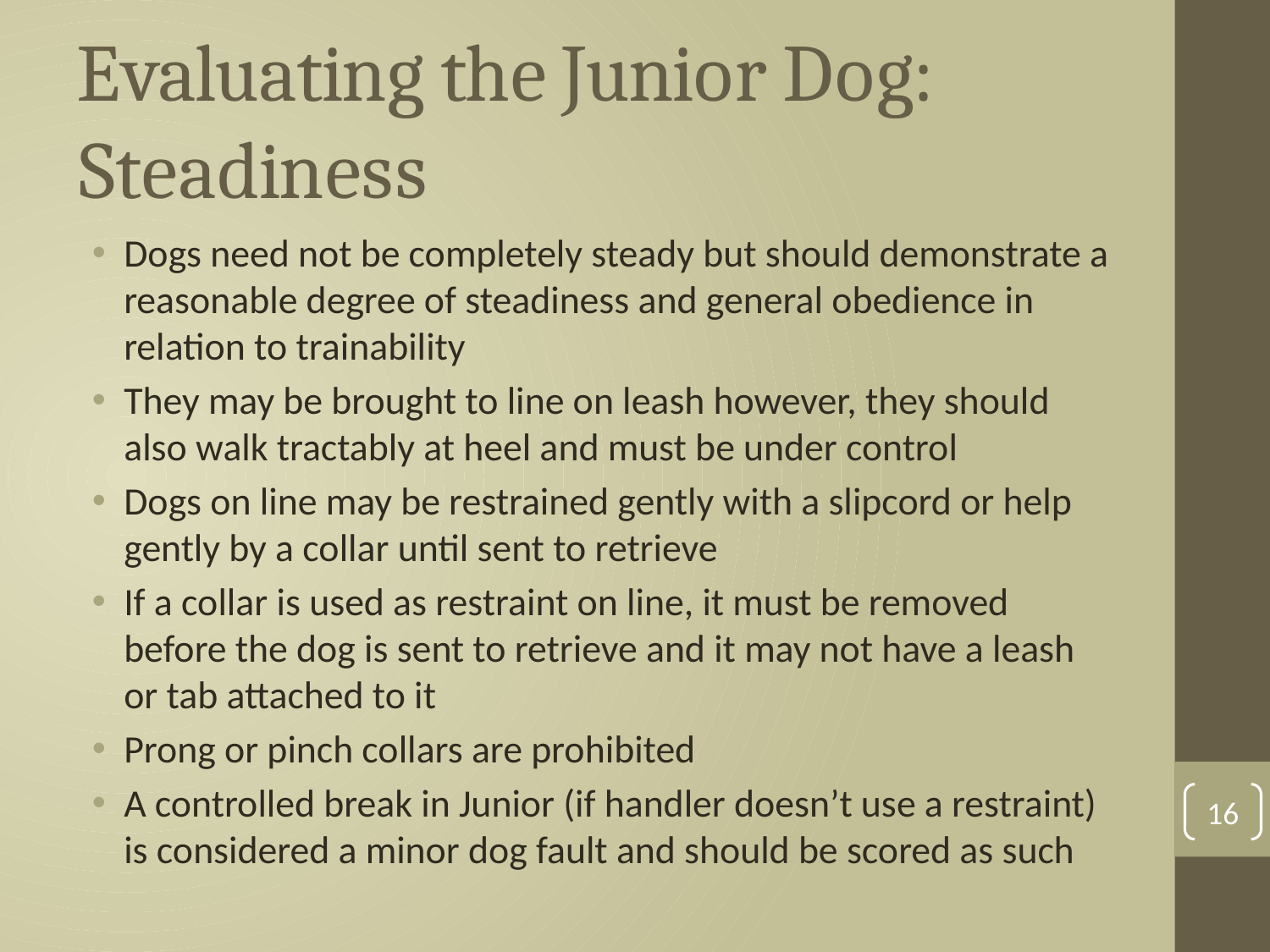

# Evaluating the Junior Dog: Steadiness
Dogs need not be completely steady but should demonstrate a reasonable degree of steadiness and general obedience in relation to trainability
They may be brought to line on leash however, they should also walk tractably at heel and must be under control
Dogs on line may be restrained gently with a slipcord or help gently by a collar until sent to retrieve
If a collar is used as restraint on line, it must be removed before the dog is sent to retrieve and it may not have a leash or tab attached to it
Prong or pinch collars are prohibited
A controlled break in Junior (if handler doesn’t use a restraint) is considered a minor dog fault and should be scored as such
16